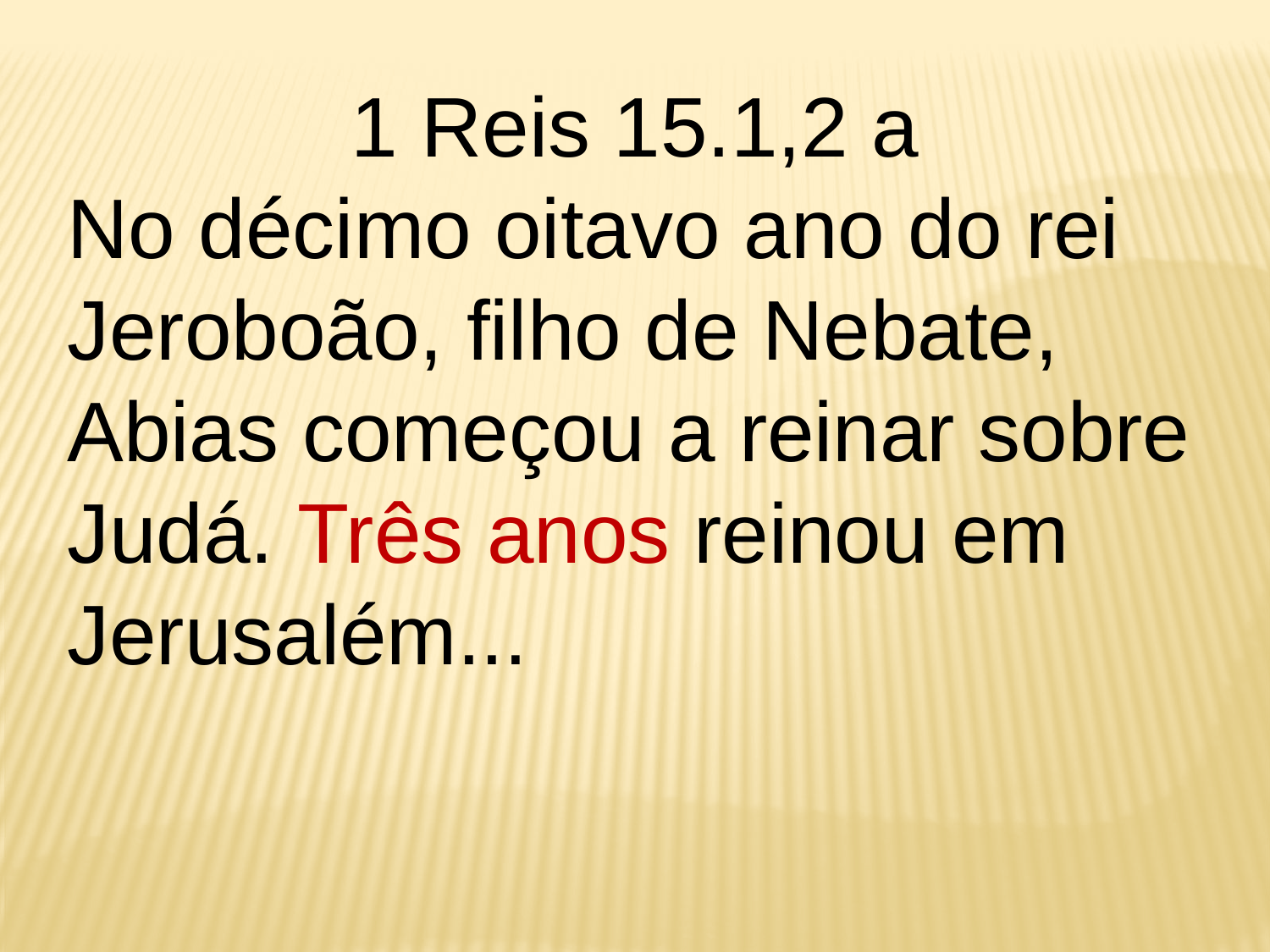

1 Reis 15.1,2 a
No décimo oitavo ano do rei Jeroboão, filho de Nebate, Abias começou a reinar sobre Judá. Três anos reinou em Jerusalém...